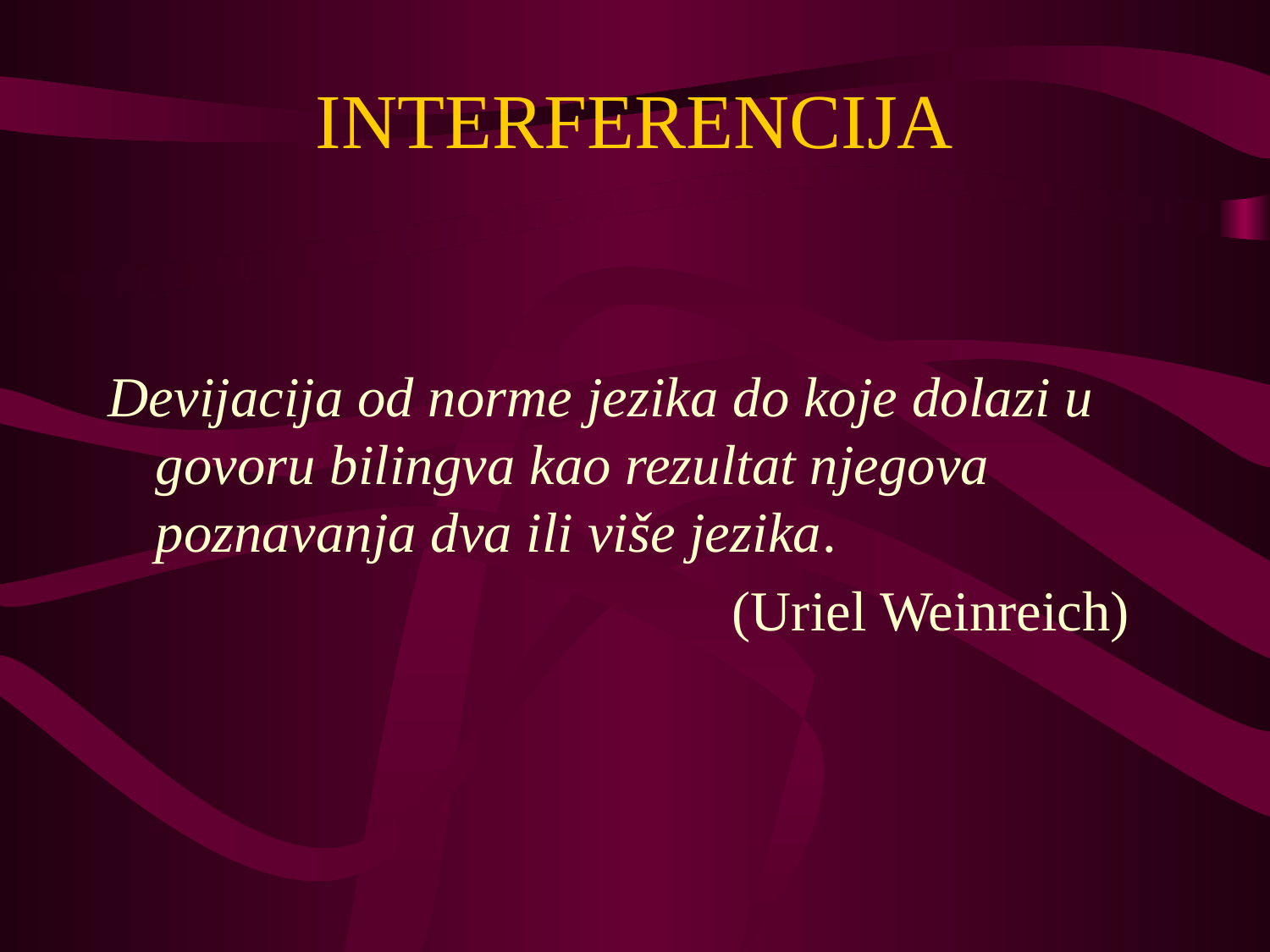

# INTERFERENCIJA

Devijacija od norme jezika do koje dolazi u govoru bilingva kao rezultat njegova poznavanja dva ili više jezika.
                                            (Uriel Weinreich)